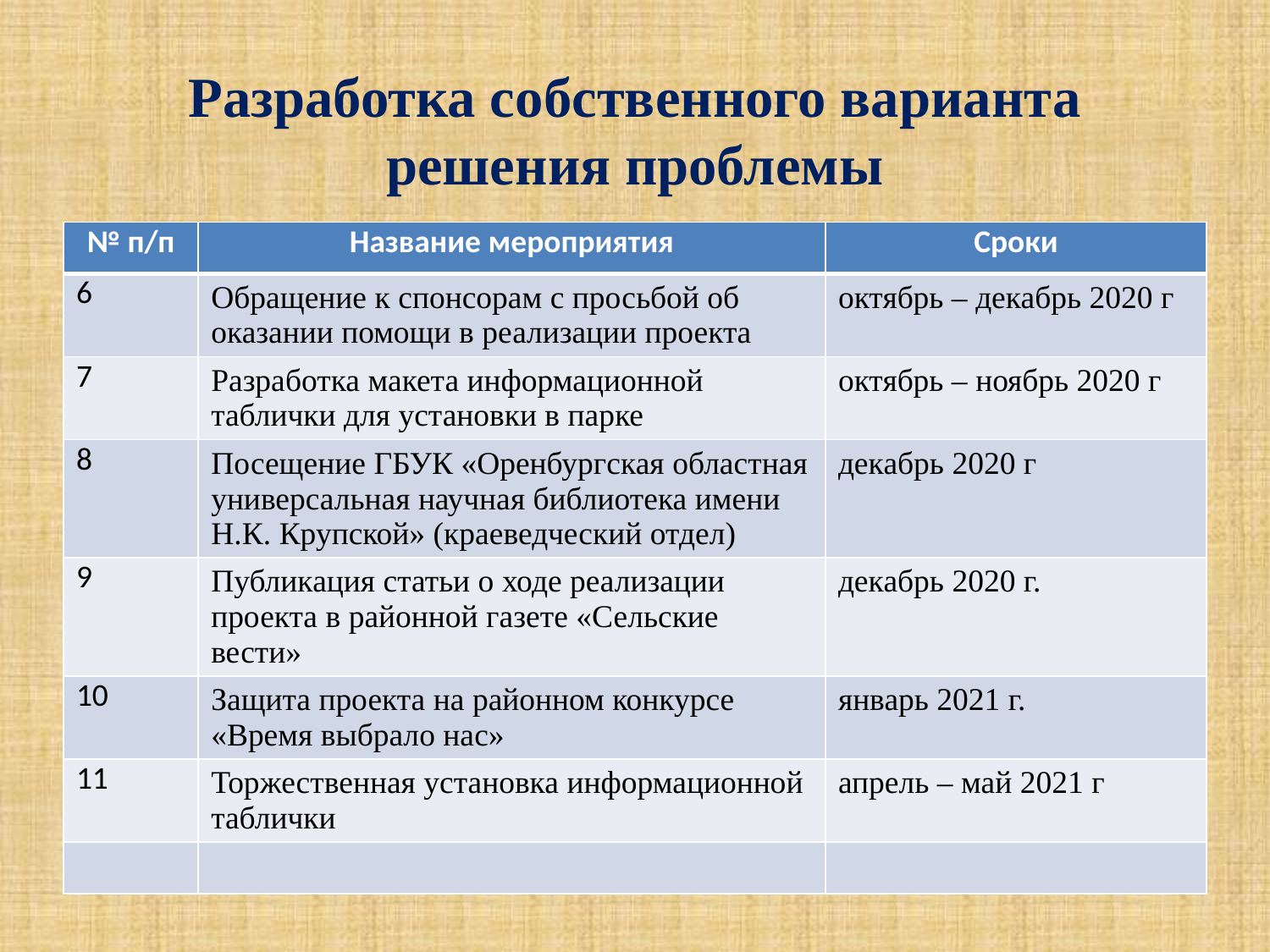

# Разработка собственного варианта решения проблемы
| № п/п | Название мероприятия | Сроки |
| --- | --- | --- |
| 6 | Обращение к спонсорам с просьбой об оказании помощи в реализации проекта | октябрь – декабрь 2020 г |
| 7 | Разработка макета информационной таблички для установки в парке | октябрь – ноябрь 2020 г |
| 8 | Посещение ГБУК «Оренбургская областная универсальная научная библиотека имени Н.К. Крупской» (краеведческий отдел) | декабрь 2020 г |
| 9 | Публикация статьи о ходе реализации проекта в районной газете «Сельские вести» | декабрь 2020 г. |
| 10 | Защита проекта на районном конкурсе «Время выбрало нас» | январь 2021 г. |
| 11 | Торжественная установка информационной таблички | апрель – май 2021 г |
|  |  |  |